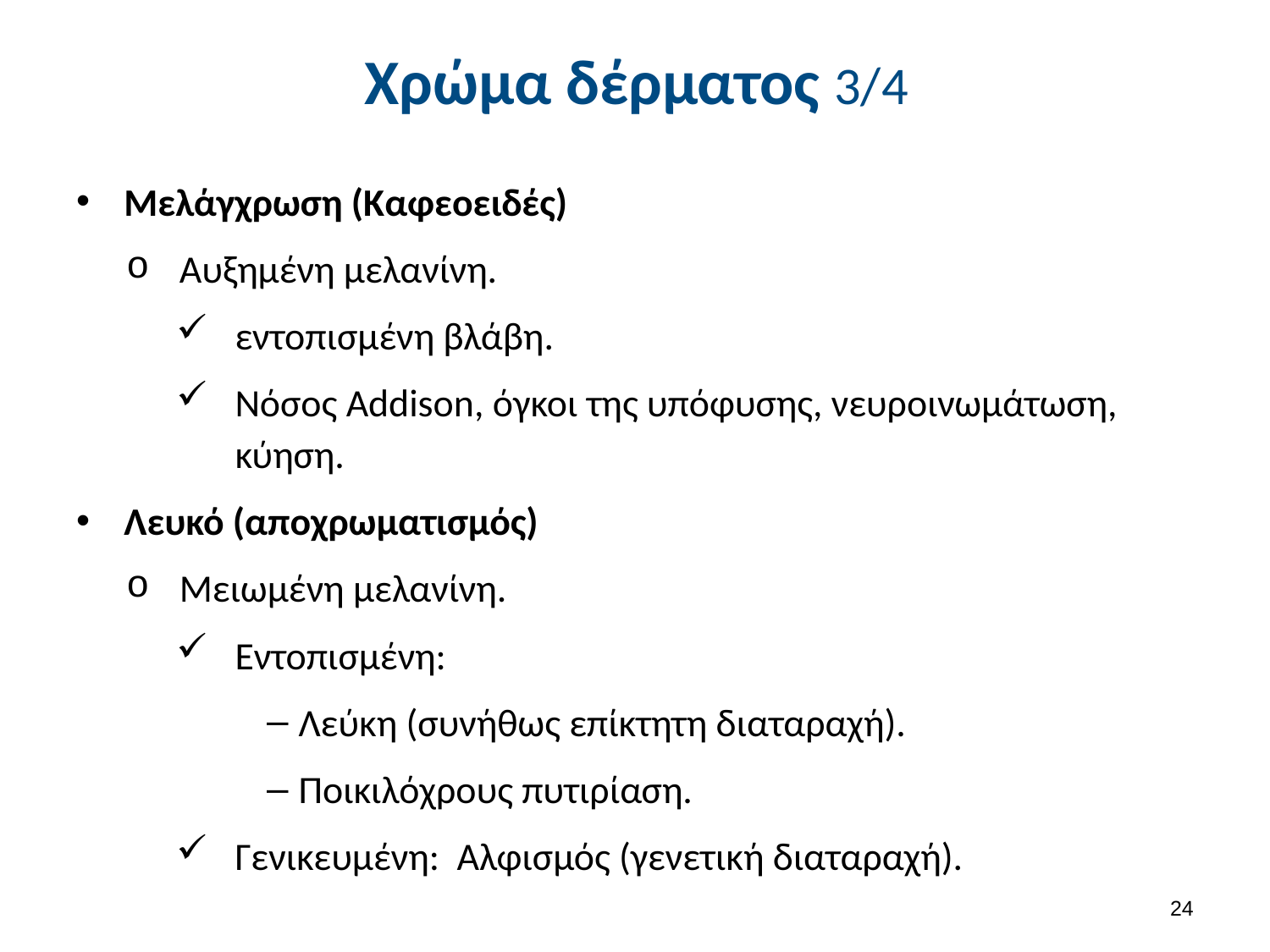

# Χρώμα δέρματος 3/4
Μελάγχρωση (Καφεοειδές)
Αυξημένη μελανίνη.
εντοπισμένη βλάβη.
Νόσος Addison, όγκοι της υπόφυσης, νευροινωμάτωση, κύηση.
Λευκό (αποχρωματισμός)
Μειωμένη μελανίνη.
Εντοπισμένη:
Λεύκη (συνήθως επίκτητη διαταραχή).
Ποικιλόχρους πυτιρίαση.
Γενικευμένη:  Αλφισμός (γενετική διαταραχή).
24